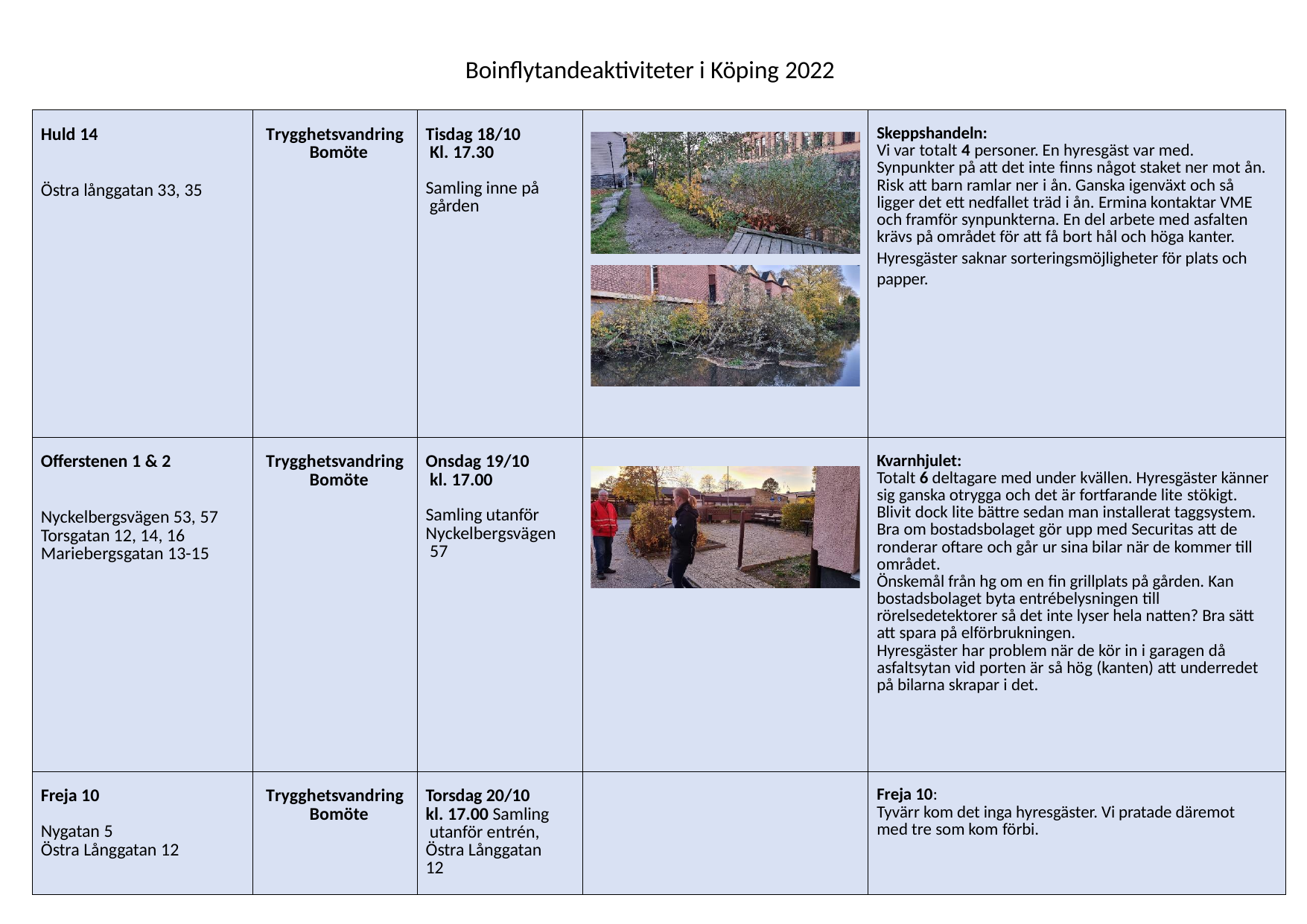

Boinflytandeaktiviteter i Köping 2022
| Huld 14 Östra långgatan 33, 35 | Trygghetsvandring Bomöte | Tisdag 18/10 Kl. 17.30 Samling inne på gården |  | Skeppshandeln: Vi var totalt 4 personer. En hyresgäst var med. Synpunkter på att det inte finns något staket ner mot ån. Risk att barn ramlar ner i ån. Ganska igenväxt och så ligger det ett nedfallet träd i ån. Ermina kontaktar VME och framför synpunkterna. En del arbete med asfalten krävs på området för att få bort hål och höga kanter. Hyresgäster saknar sorteringsmöjligheter för plats och papper. |
| --- | --- | --- | --- | --- |
| Offerstenen 1 & 2 Nyckelbergsvägen 53, 57 Torsgatan 12, 14, 16 Mariebergsgatan 13-15 | Trygghetsvandring Bomöte | Onsdag 19/10 kl. 17.00 Samling utanför Nyckelbergsvägen 57 |  | Kvarnhjulet: Totalt 6 deltagare med under kvällen. Hyresgäster känner sig ganska otrygga och det är fortfarande lite stökigt. Blivit dock lite bättre sedan man installerat taggsystem. Bra om bostadsbolaget gör upp med Securitas att de ronderar oftare och går ur sina bilar när de kommer till området. Önskemål från hg om en fin grillplats på gården. Kan bostadsbolaget byta entrébelysningen till rörelsedetektorer så det inte lyser hela natten? Bra sätt att spara på elförbrukningen. Hyresgäster har problem när de kör in i garagen då asfaltsytan vid porten är så hög (kanten) att underredet på bilarna skrapar i det. |
| Freja 10 Nygatan 5 Östra Långgatan 12 | Trygghetsvandring Bomöte | Torsdag 20/10 kl. 17.00 Samling utanför entrén, Östra Långgatan 12 |  | Freja 10: Tyvärr kom det inga hyresgäster. Vi pratade däremot med tre som kom förbi. |